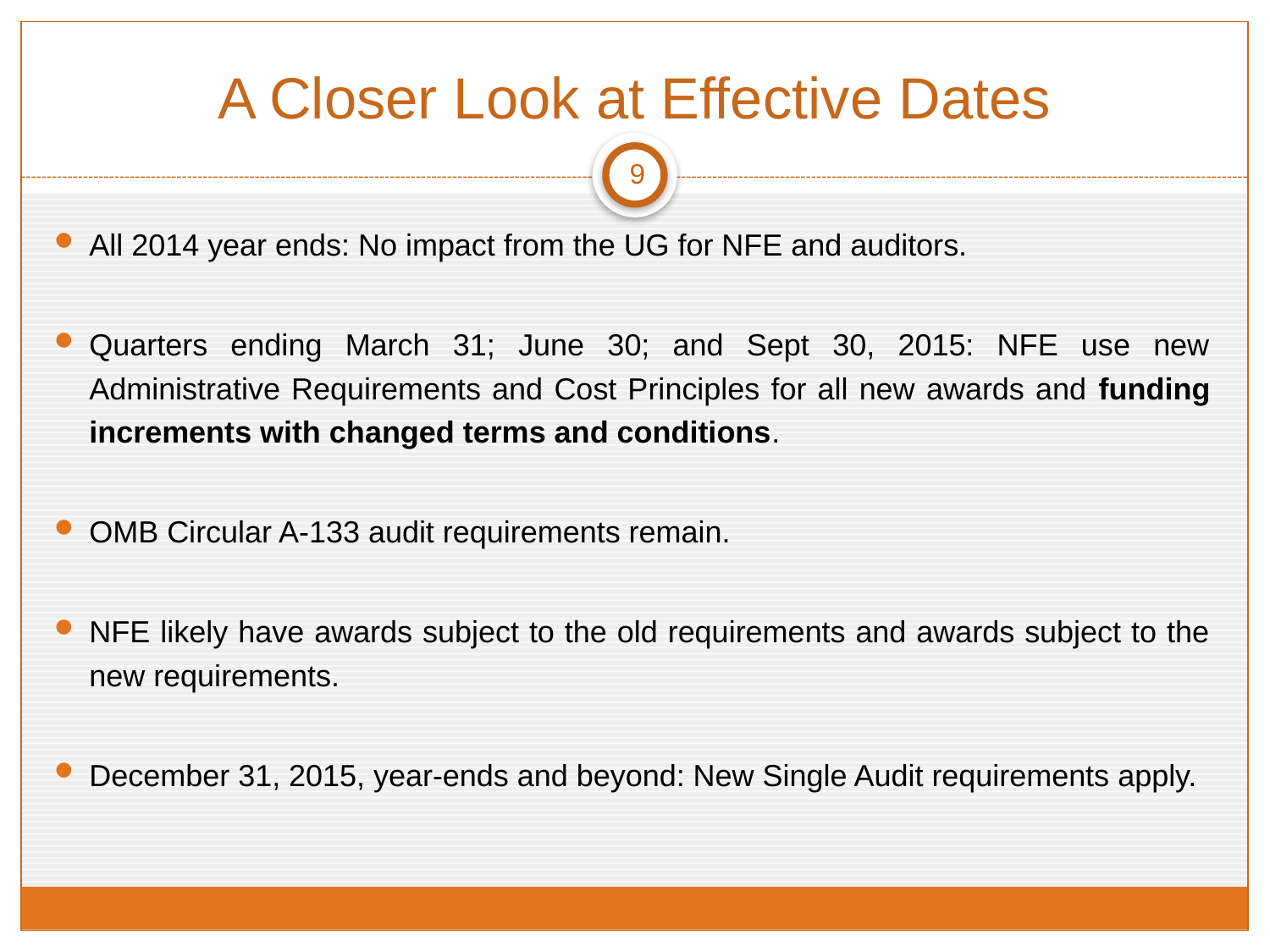

# A Closer Look at Effective Dates
9
All 2014 year ends: No impact from the UG for NFE and auditors.

Quarters ending March 31; June 30; and Sept 30, 2015: NFE use new Administrative Requirements and Cost Principles for all new awards and funding increments with changed terms and conditions.

OMB Circular A-133 audit requirements remain.

NFE likely have awards subject to the old requirements and awards subject to the new requirements.

December 31, 2015, year-ends and beyond: New Single Audit requirements apply.